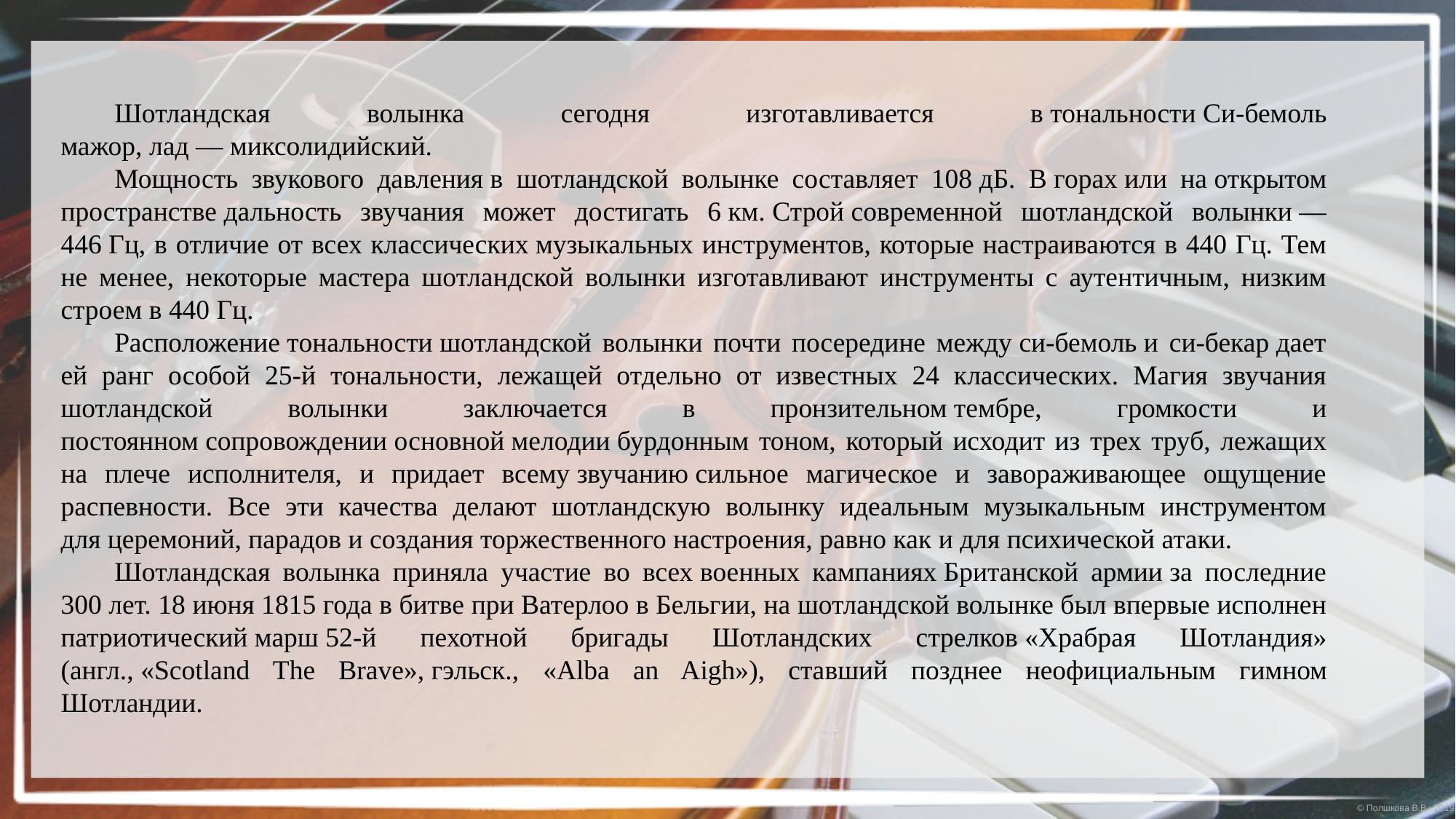

Шотландская волынка сегодня изготавливается в тональности Си-бемоль мажор, лад — миксолидийский.
Мощность звукового давления в шотландской волынке составляет 108 дБ. В горах или на открытом пространстве дальность звучания может достигать 6 км. Строй современной шотландской волынки — 446 Гц, в отличие от всех классических музыкальных инструментов, которые настраиваются в 440 Гц. Тем не менее, некоторые мастера шотландской волынки изготавливают инструменты с аутентичным, низким строем в 440 Гц.
Расположение тональности шотландской волынки почти посередине между си-бемоль и си-бекар дает ей ранг особой 25-й тональности, лежащей отдельно от известных 24 классических. Магия звучания шотландской волынки заключается в пронзительном тембре, громкости и постоянном сопровождении основной мелодии бурдонным тоном, который исходит из трех труб, лежащих на плече исполнителя, и придает всему звучанию сильное магическое и завораживающее ощущение распевности. Все эти качества делают шотландскую волынку идеальным музыкальным инструментом для церемоний, парадов и создания торжественного настроения, равно как и для психической атаки.
Шотландская волынка приняла участие во всех военных кампаниях Британской армии за последние 300 лет. 18 июня 1815 года в битве при Ватерлоо в Бельгии, на шотландской волынке был впервые исполнен патриотический марш 52-й пехотной бригады Шотландских стрелков «Храбрая Шотландия» (англ., «Scotland The Brave», гэльск., «Alba an Aigh»), ставший позднее неофициальным гимном Шотландии.